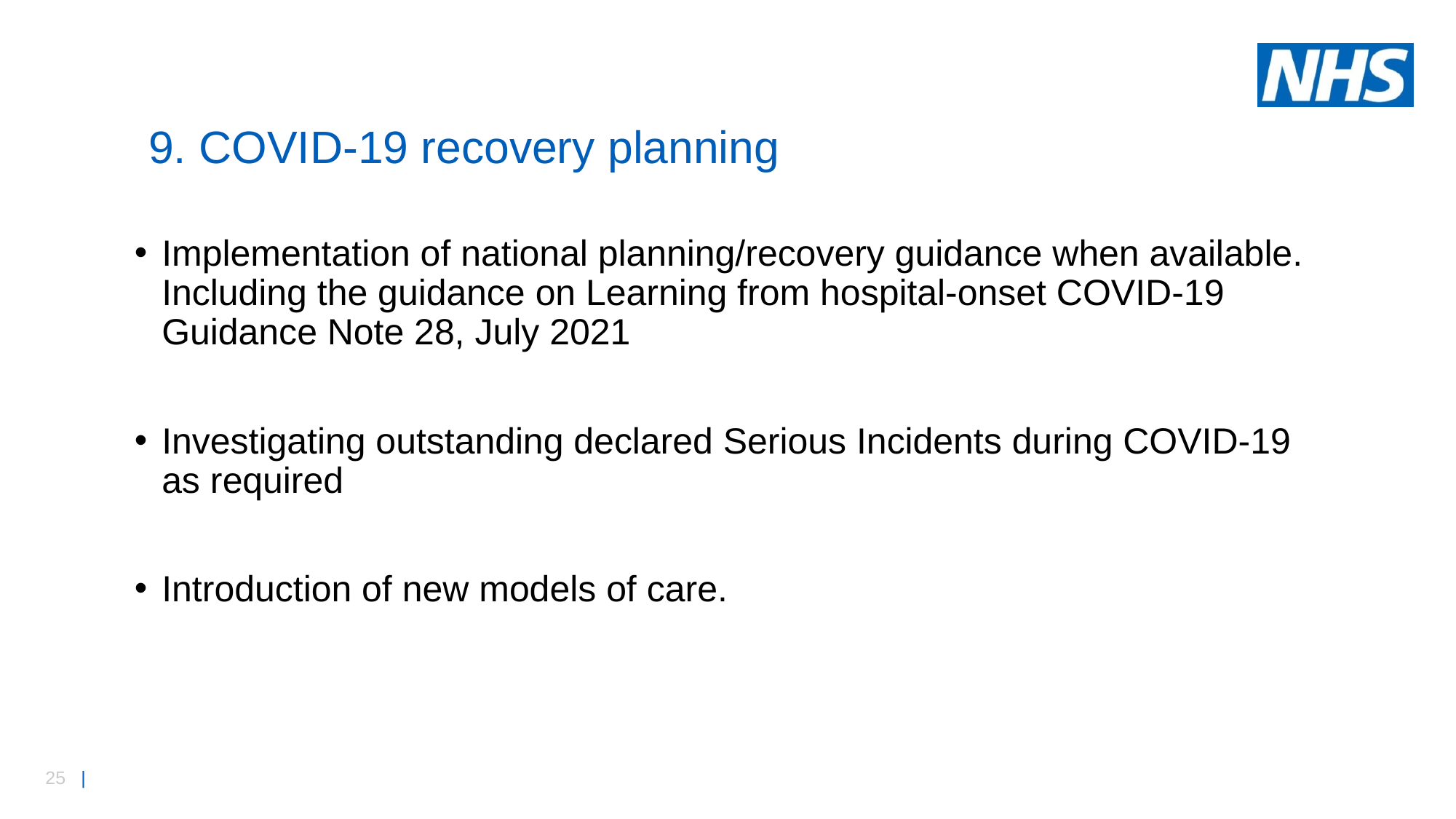

# 9. COVID-19 recovery planning
Implementation of national planning/recovery guidance when available. Including the guidance on Learning from hospital-onset COVID-19 Guidance Note 28, July 2021

Investigating outstanding declared Serious Incidents during COVID-19 as required

Introduction of new models of care.